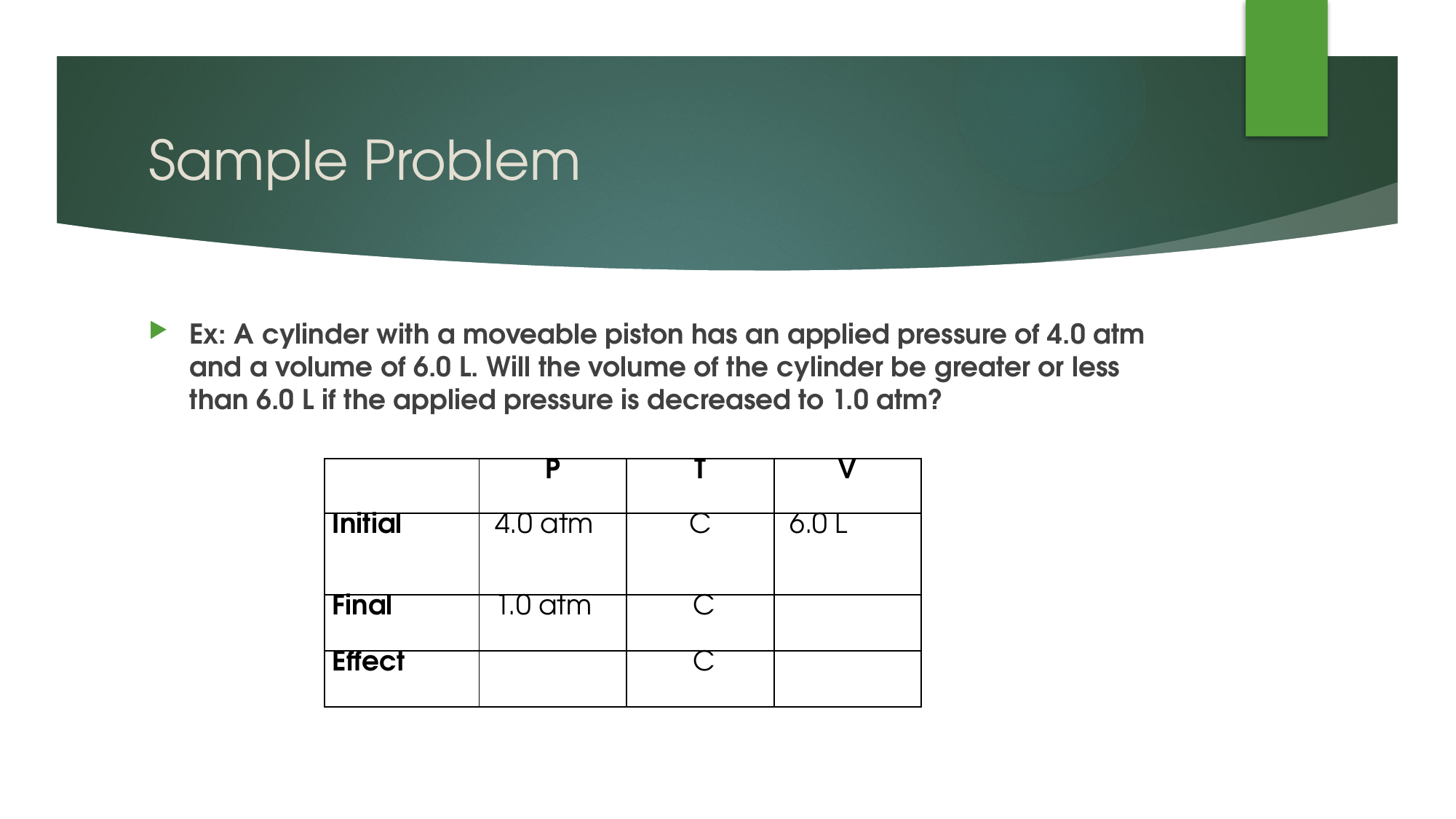

# Sample Problem
Ex: A cylinder with a moveable piston has an applied pressure of 4.0 atm and a volume of 6.0 L. Will the volume of the cylinder be greater or less than 6.0 L if the applied pressure is decreased to 1.0 atm?

|  | P | T | V |
| --- | --- | --- | --- |
| Initial | 4.0 atm | C | 6.0 L |
| Final | 1.0 atm | C |  |
| Effect |  | C |  |